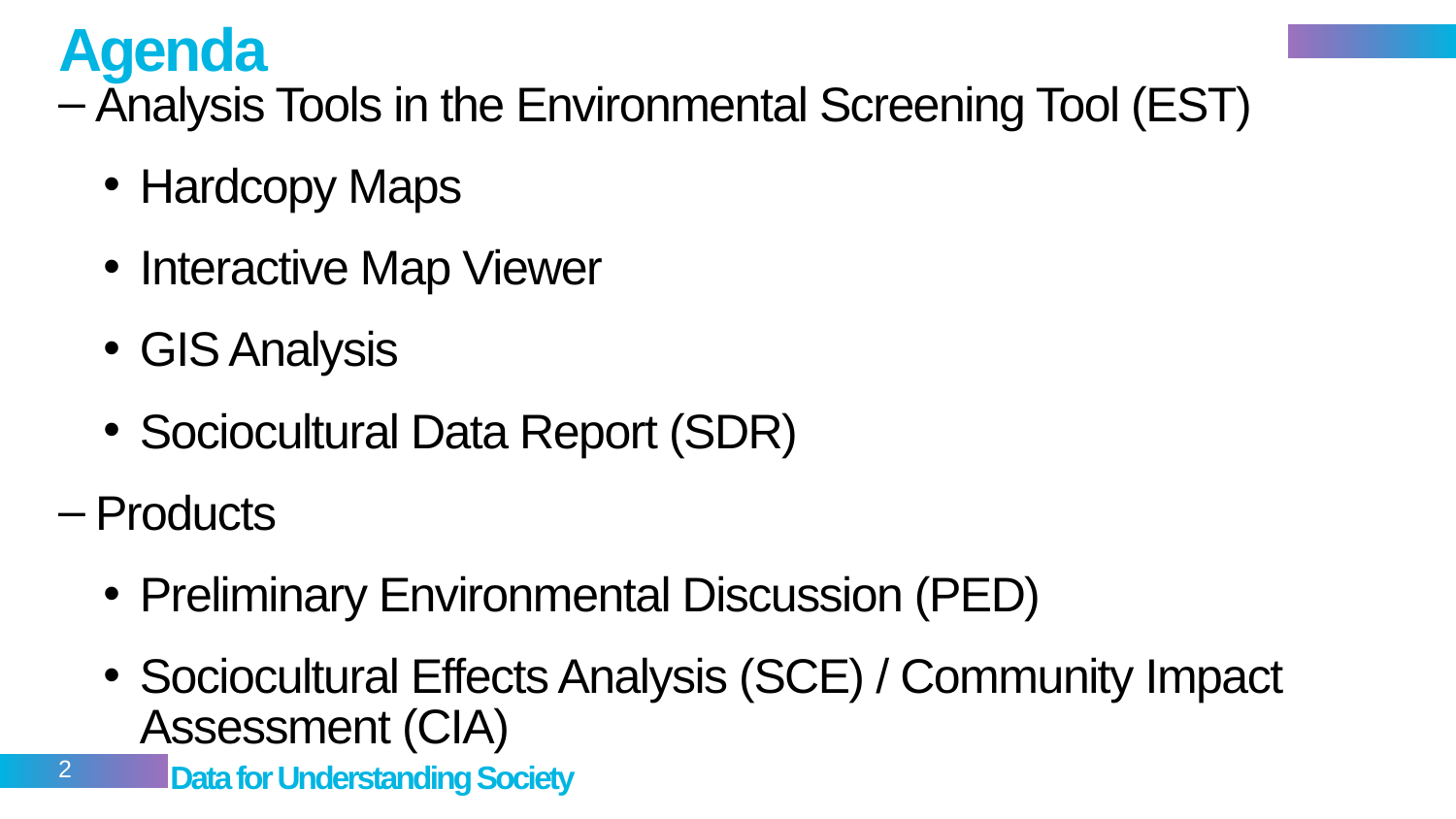

# Agenda
Analysis Tools in the Environmental Screening Tool (EST)
Hardcopy Maps
Interactive Map Viewer
GIS Analysis
Sociocultural Data Report (SDR)
Products
Preliminary Environmental Discussion (PED)
Sociocultural Effects Analysis (SCE) / Community Impact Assessment (CIA)

2